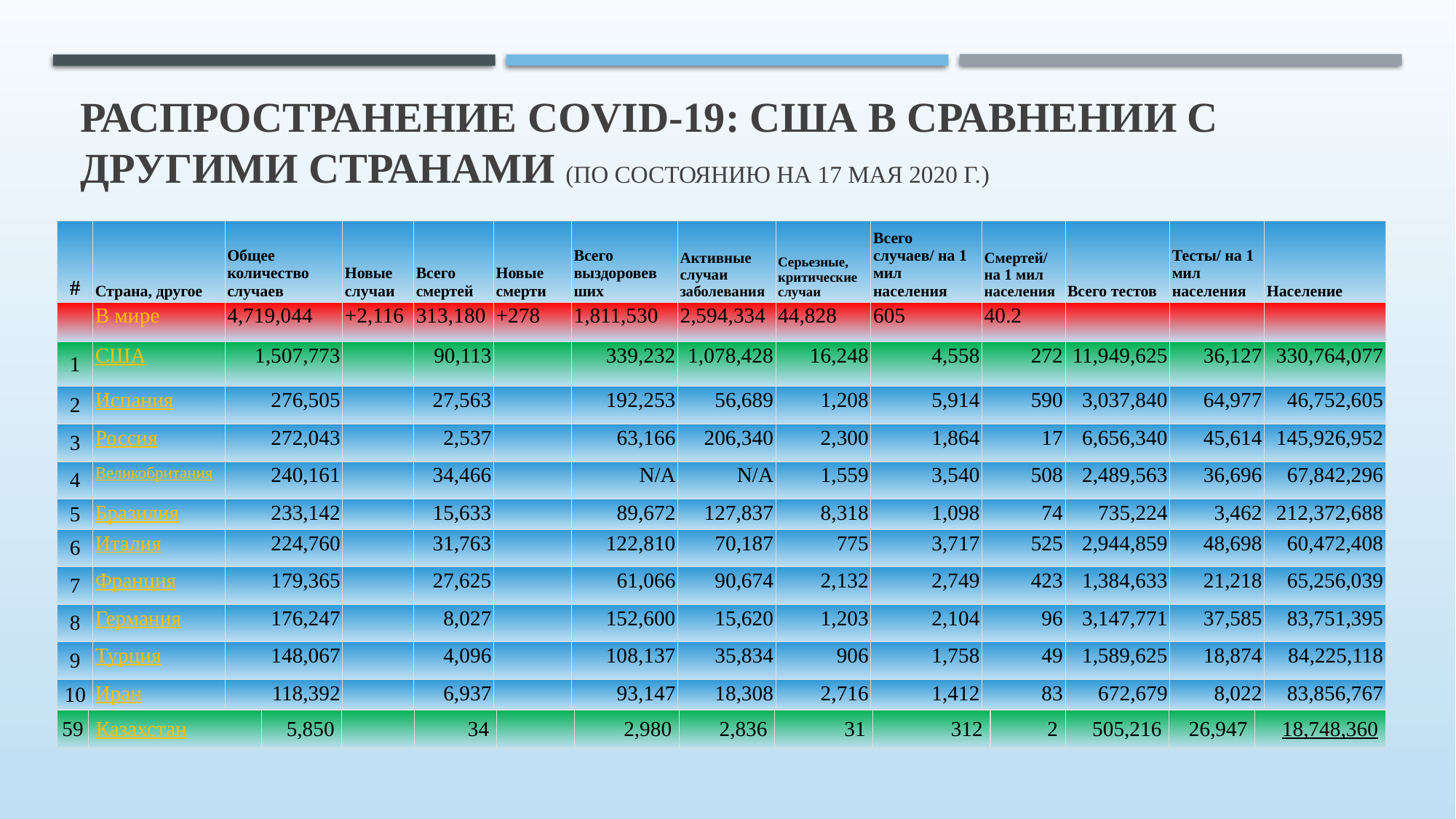

# Распространение Covid-19: США в сравнении с другими странами (по состоянию на 17 мая 2020 г.)
| # | Страна, другое | Общее количество случаев | Новые случаи | Всего смертей | Новые смерти | Всего выздоровевших | Активные случаи заболевания | Серьезные, критические случаи | Всего случаев/ на 1 мил населения | Смертей/ на 1 мил населения | Всего тестов | Тесты/ на 1 мил населения | Население |
| --- | --- | --- | --- | --- | --- | --- | --- | --- | --- | --- | --- | --- | --- |
|  | В мире | 4,719,044 | +2,116 | 313,180 | +278 | 1,811,530 | 2,594,334 | 44,828 | 605 | 40.2 |  |  |  |
| 1 | США | 1,507,773 |  | 90,113 |  | 339,232 | 1,078,428 | 16,248 | 4,558 | 272 | 11,949,625 | 36,127 | 330,764,077 |
| 2 | Испания | 276,505 |  | 27,563 |  | 192,253 | 56,689 | 1,208 | 5,914 | 590 | 3,037,840 | 64,977 | 46,752,605 |
| 3 | Россия | 272,043 |  | 2,537 |  | 63,166 | 206,340 | 2,300 | 1,864 | 17 | 6,656,340 | 45,614 | 145,926,952 |
| 4 | Великобритания | 240,161 |  | 34,466 |  | N/A | N/A | 1,559 | 3,540 | 508 | 2,489,563 | 36,696 | 67,842,296 |
| 5 | Бразилия | 233,142 |  | 15,633 |  | 89,672 | 127,837 | 8,318 | 1,098 | 74 | 735,224 | 3,462 | 212,372,688 |
| 6 | Италия | 224,760 |  | 31,763 |  | 122,810 | 70,187 | 775 | 3,717 | 525 | 2,944,859 | 48,698 | 60,472,408 |
| 7 | Франция | 179,365 |  | 27,625 |  | 61,066 | 90,674 | 2,132 | 2,749 | 423 | 1,384,633 | 21,218 | 65,256,039 |
| 8 | Германия | 176,247 |  | 8,027 |  | 152,600 | 15,620 | 1,203 | 2,104 | 96 | 3,147,771 | 37,585 | 83,751,395 |
| 9 | Турция | 148,067 |  | 4,096 |  | 108,137 | 35,834 | 906 | 1,758 | 49 | 1,589,625 | 18,874 | 84,225,118 |
| 10 | Иран | 118,392 |  | 6,937 |  | 93,147 | 18,308 | 2,716 | 1,412 | 83 | 672,679 | 8,022 | 83,856,767 |
| 59 | Казахстан | 5,850 |  | 34 |  | 2,980 | 2,836 | 31 | 312 | 2 | 505,216 | 26,947 | 18,748,360 |
| --- | --- | --- | --- | --- | --- | --- | --- | --- | --- | --- | --- | --- | --- |